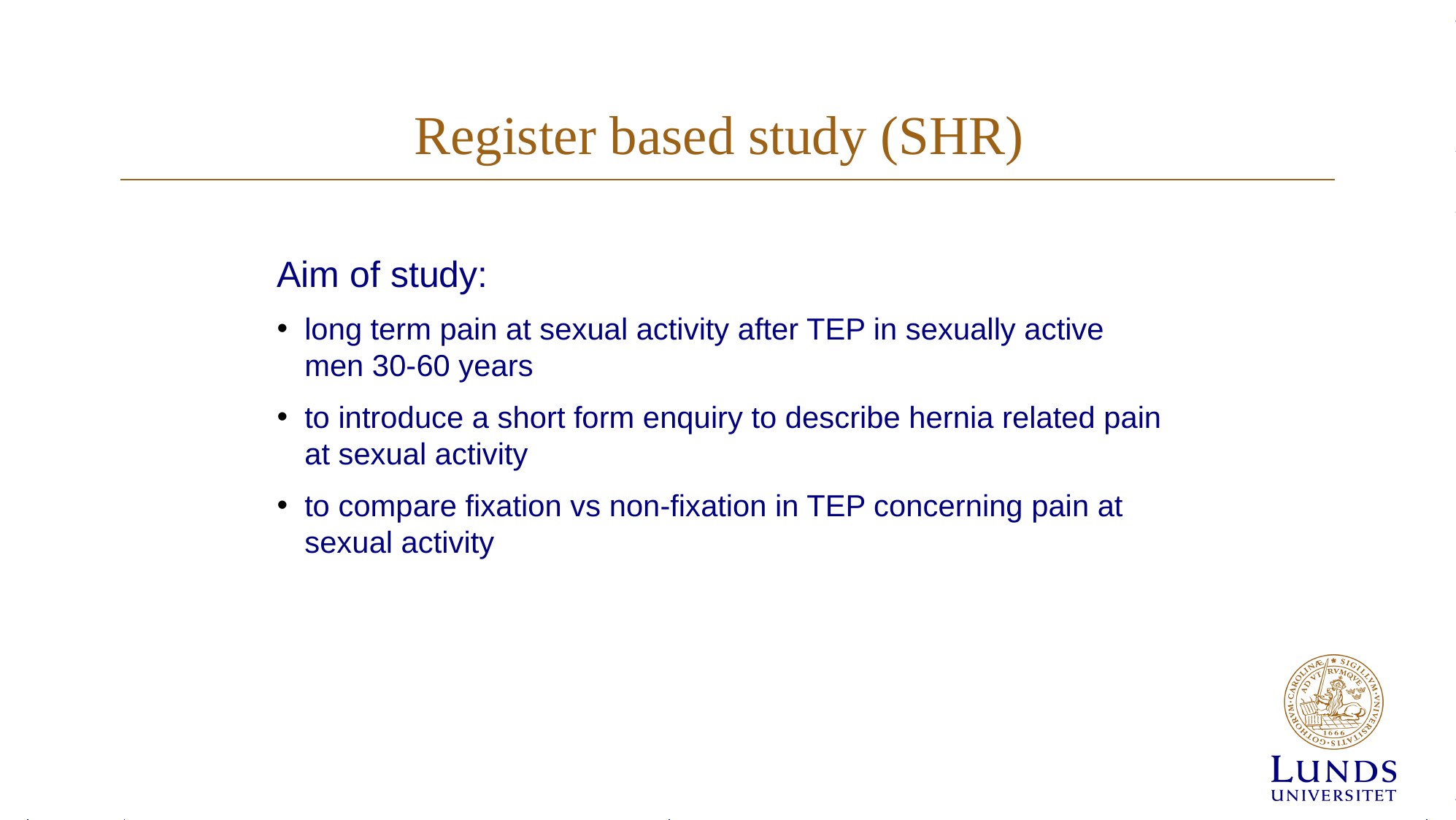

# Register based study (SHR)
Aim of study:
long term pain at sexual activity after TEP in sexually active men 30-60 years
to introduce a short form enquiry to describe hernia related pain at sexual activity
to compare fixation vs non-fixation in TEP concerning pain at sexual activity